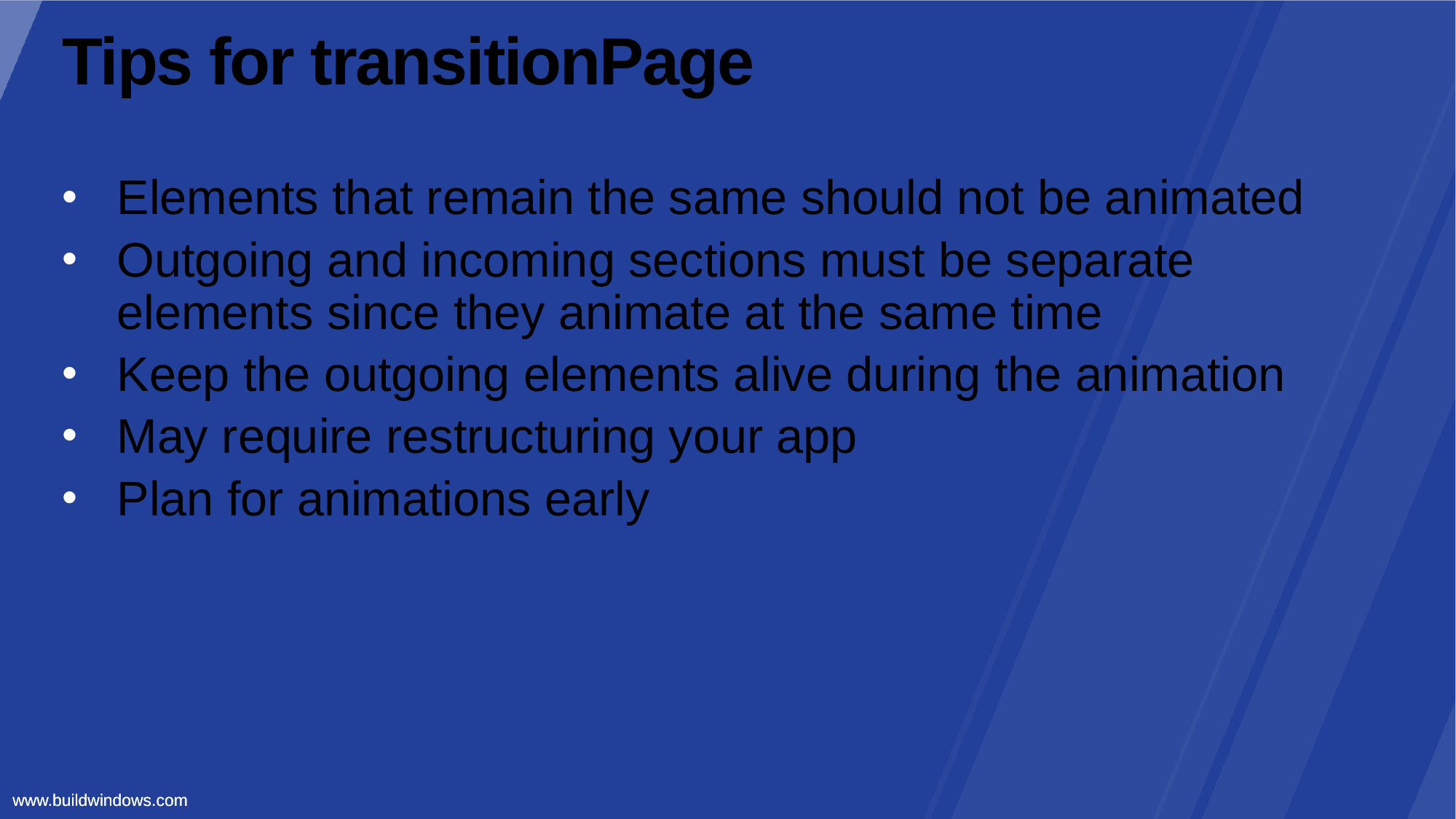

# Tips for transitionPage
Elements that remain the same should not be animated
Outgoing and incoming sections must be separate elements since they animate at the same time
Keep the outgoing elements alive during the animation
May require restructuring your app
Plan for animations early